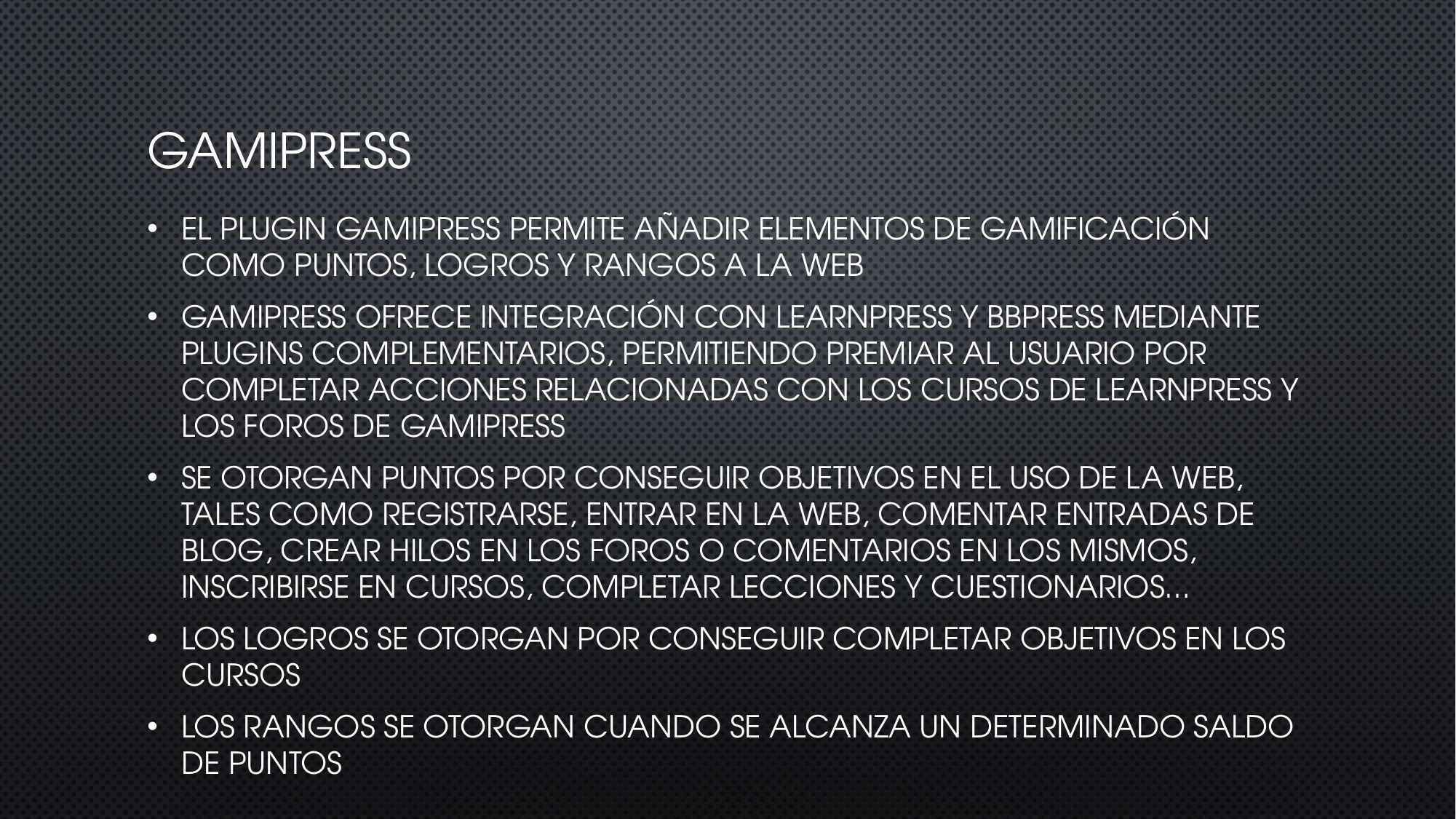

# GamiPress
El plugin GamiPress permite añadir elementos de gamificación como puntos, logros y rangos a la web
GamiPress ofrece integración con LearnPress y bbPress mediante plugins complementarios, permitiendo premiar al usuario por completar acciones relacionadas con los cursos de LearnPress y los foros de GamiPress
Se otorgan puntos por conseguir objetivos en el uso de la web, tales como registrarse, entrar en la web, comentar entradas de blog, crear hilos en los foros o comentarios en los mismos, inscribirse en cursos, completar lecciones y cuestionarios…
Los logros se otorgan por conseguir completar objetivos en los cursos
Los rangos se otorgan cuando se alcanza un determinado saldo de puntos